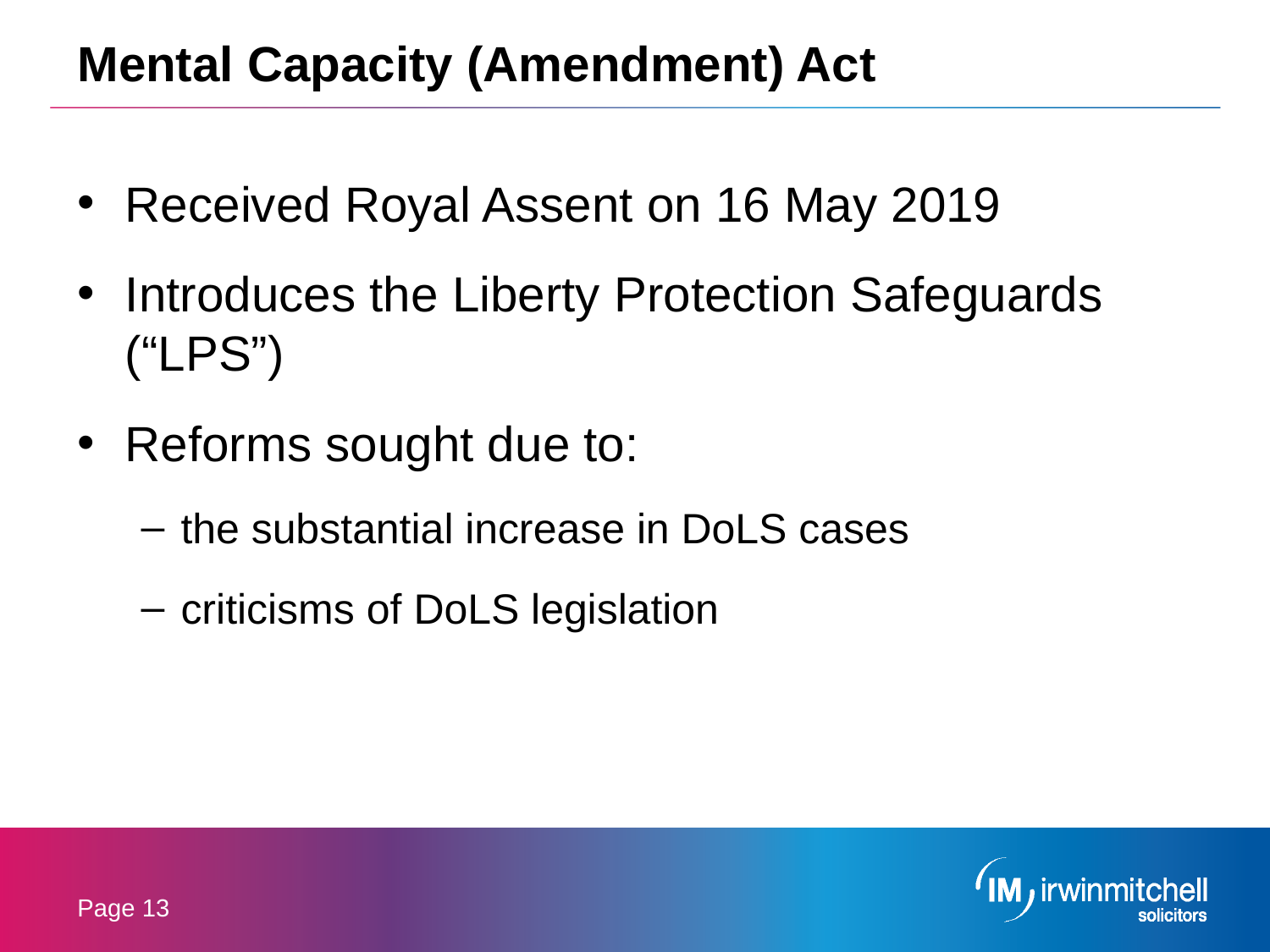

# Mental Capacity (Amendment) Act
Received Royal Assent on 16 May 2019
Introduces the Liberty Protection Safeguards (“LPS”)
Reforms sought due to:
the substantial increase in DoLS cases
criticisms of DoLS legislation